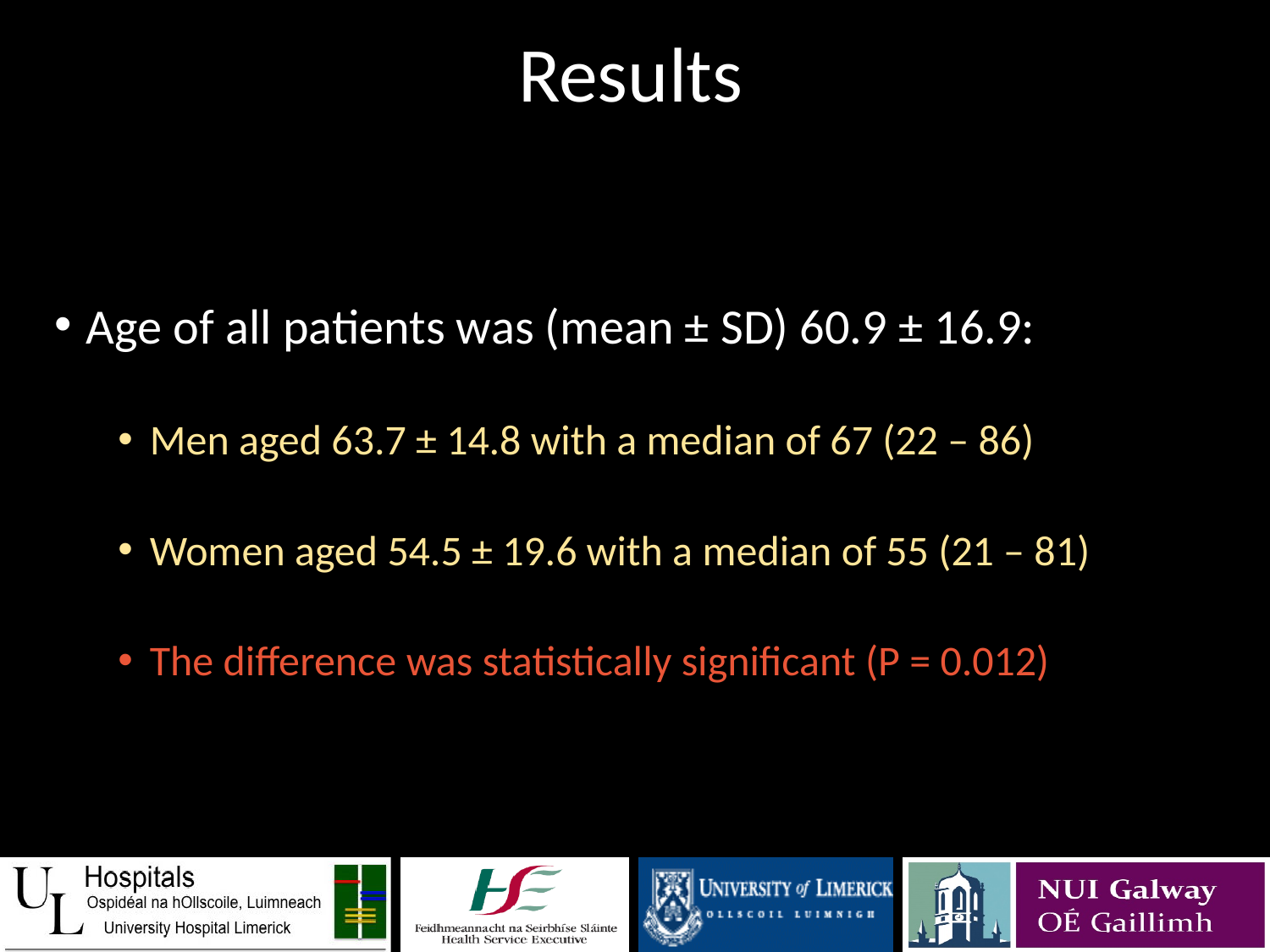

# Results
Age of all patients was (mean ± SD) 60.9 ± 16.9:
Men aged 63.7 ± 14.8 with a median of 67 (22 – 86)
Women aged 54.5 ± 19.6 with a median of 55 (21 – 81)
The difference was statistically significant (P = 0.012)